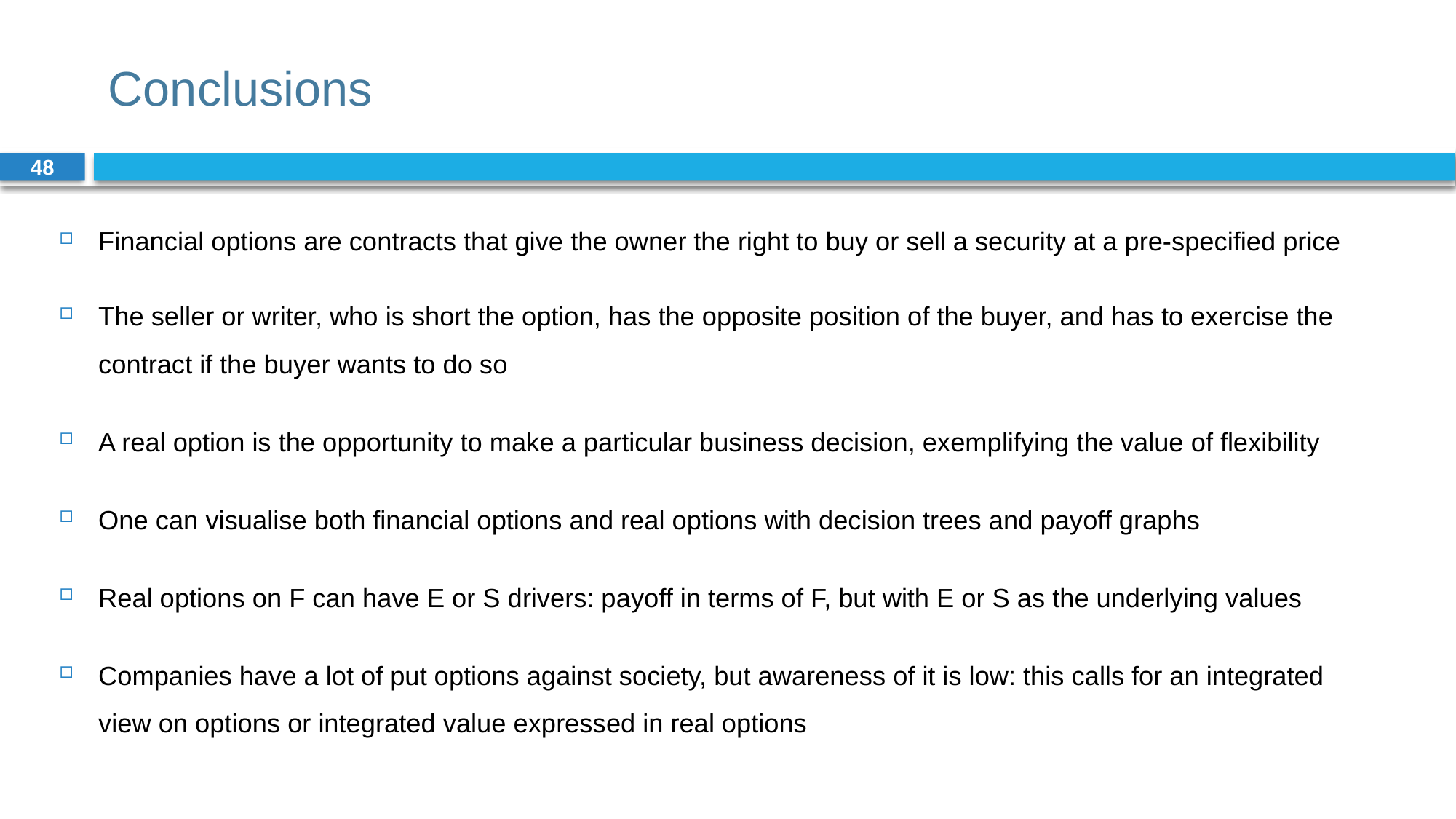

# Conclusions
48
Financial options are contracts that give the owner the right to buy or sell a security at a pre-specified price

The seller or writer, who is short the option, has the opposite position of the buyer, and has to exercise the contract if the buyer wants to do so

A real option is the opportunity to make a particular business decision, exemplifying the value of flexibility

One can visualise both financial options and real options with decision trees and payoff graphs

Real options on F can have E or S drivers: payoff in terms of F, but with E or S as the underlying values

Companies have a lot of put options against society, but awareness of it is low: this calls for an integrated view on options or integrated value expressed in real options